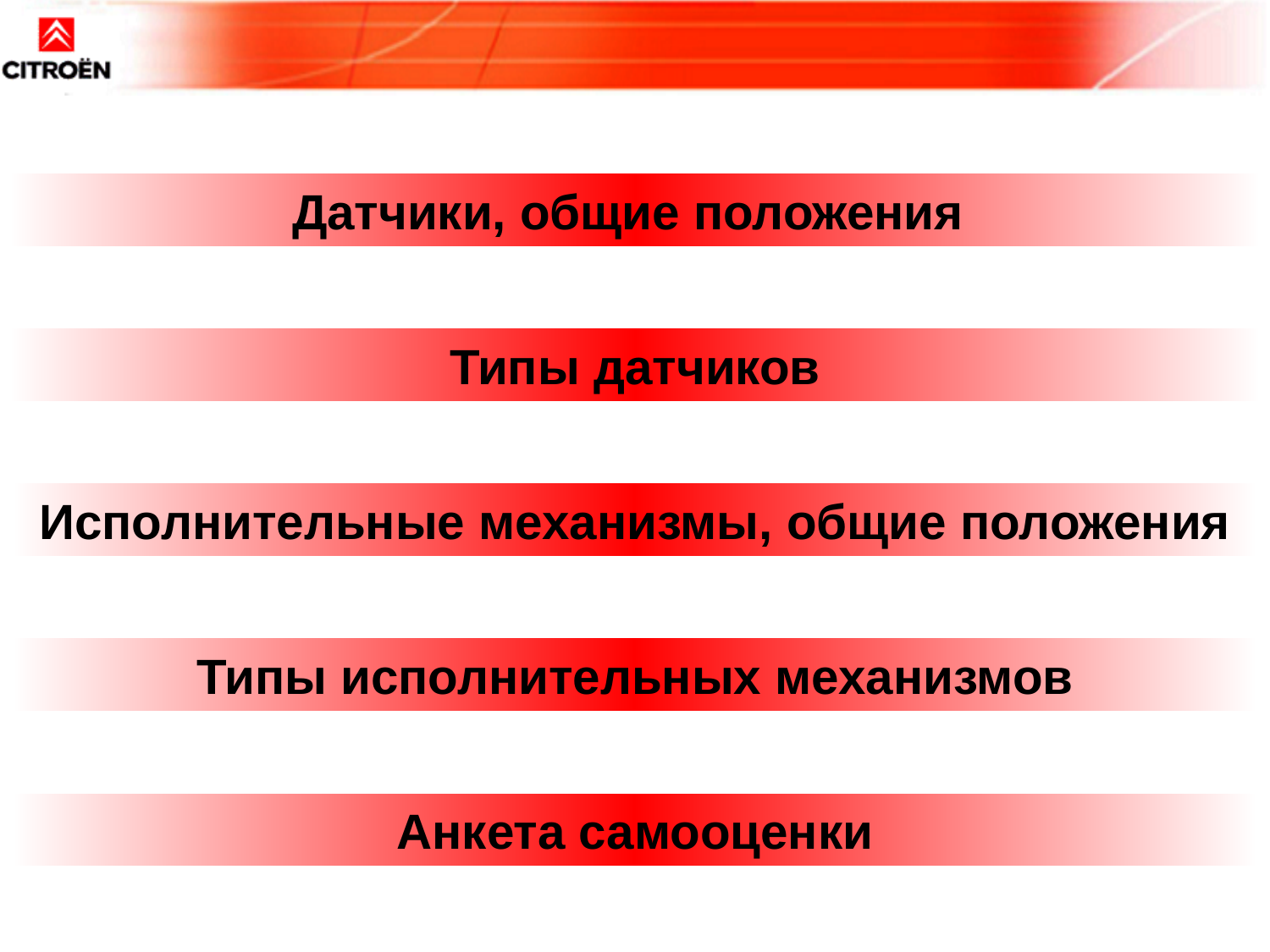

Датчики, общие положения
Типы датчиков
Исполнительные механизмы, общие положения
Типы исполнительных механизмов
Анкета самооценки